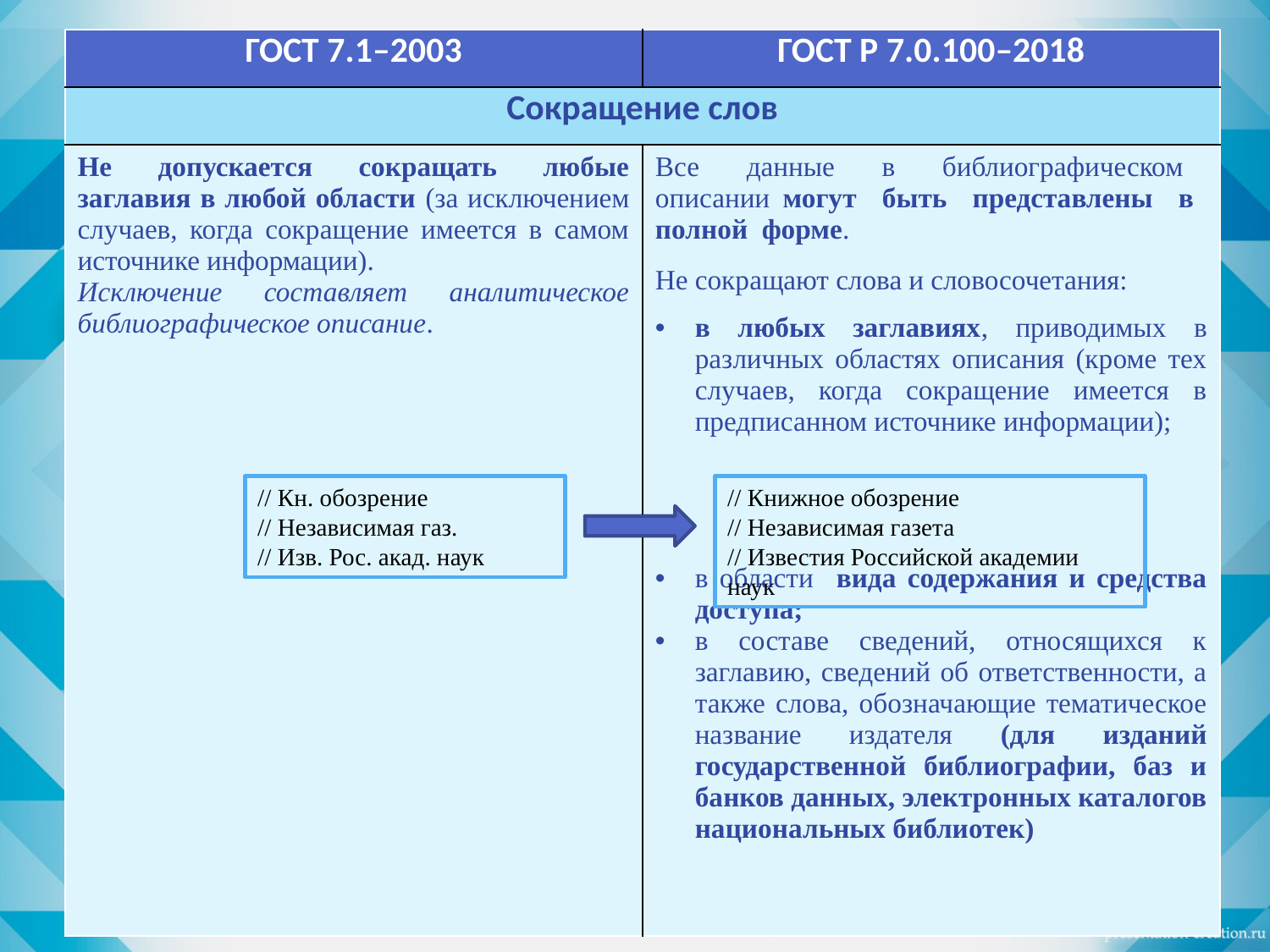

| ГОСТ 7.1–2003 | ГОСТ Р 7.0.100–2018 |
| --- | --- |
| Сокращение слов |  |
| Не допускается сокращать любые заглавия в любой области (за исключением случаев, когда сокращение имеется в самом источнике информации). Исключение составляет аналитическое библиографическое описание. | Все данные в библиографическом описании могут быть представлены в полной форме. Не сокращают слова и словосочетания: в любых заглавиях, приводимых в различных областях описания (кроме тех случаев, когда сокращение имеется в предписанном источнике информации); в области вида содержания и средства доступа; в составе сведений, относящихся к заглавию, сведений об ответственности, а также слова, обозначающие тематическое название издателя (для изданий государственной библиографии, баз и банков данных, электронных каталогов национальных библиотек) |
// Кн. обозрение
// Независимая газ.
// Изв. Рос. акад. наук
// Книжное обозрение
// Независимая газета
// Известия Российской академии наук